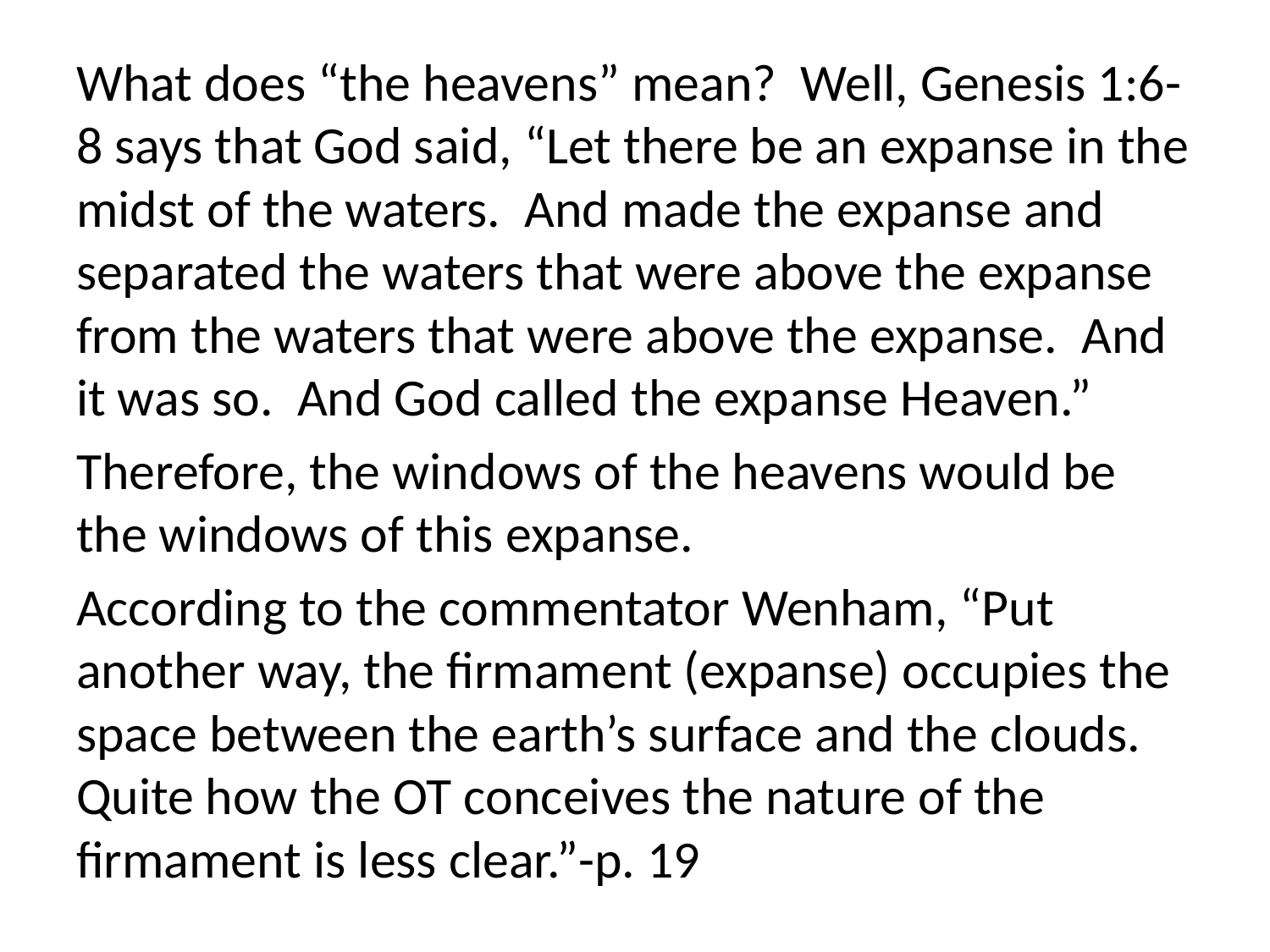

What does “the heavens” mean?  Well, Genesis 1:6-8 says that God said, “Let there be an expanse in the midst of the waters.  And made the expanse and separated the waters that were above the expanse from the waters that were above the expanse.  And it was so.  And God called the expanse Heaven.”
Therefore, the windows of the heavens would be the windows of this expanse.
According to the commentator Wenham, “Put another way, the firmament (expanse) occupies the space between the earth’s surface and the clouds. Quite how the OT conceives the nature of the firmament is less clear.”-p. 19